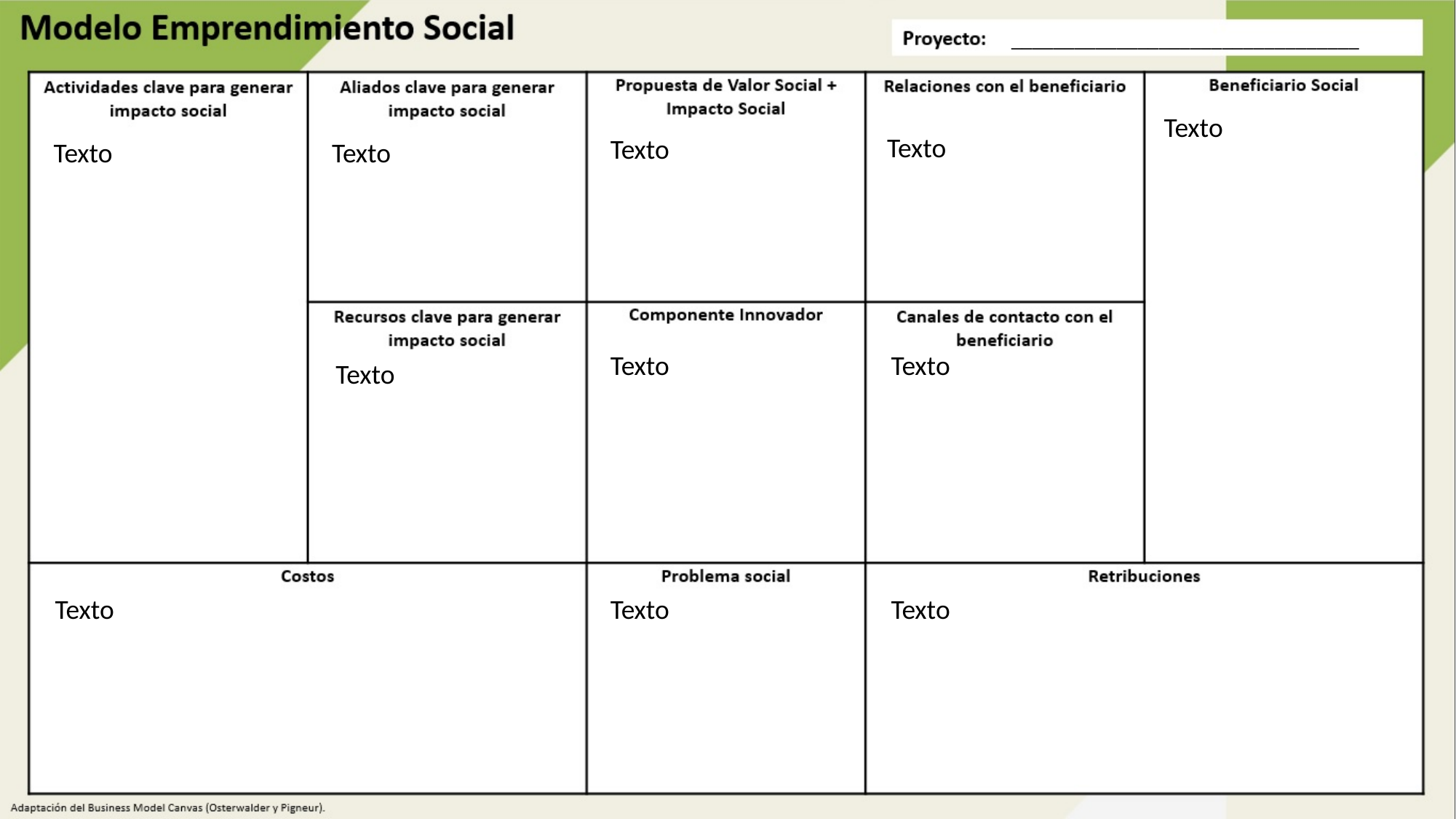

_________________________________
Texto
Texto
Texto
Texto
Texto
Texto
Texto
Texto
Texto
Texto
Texto